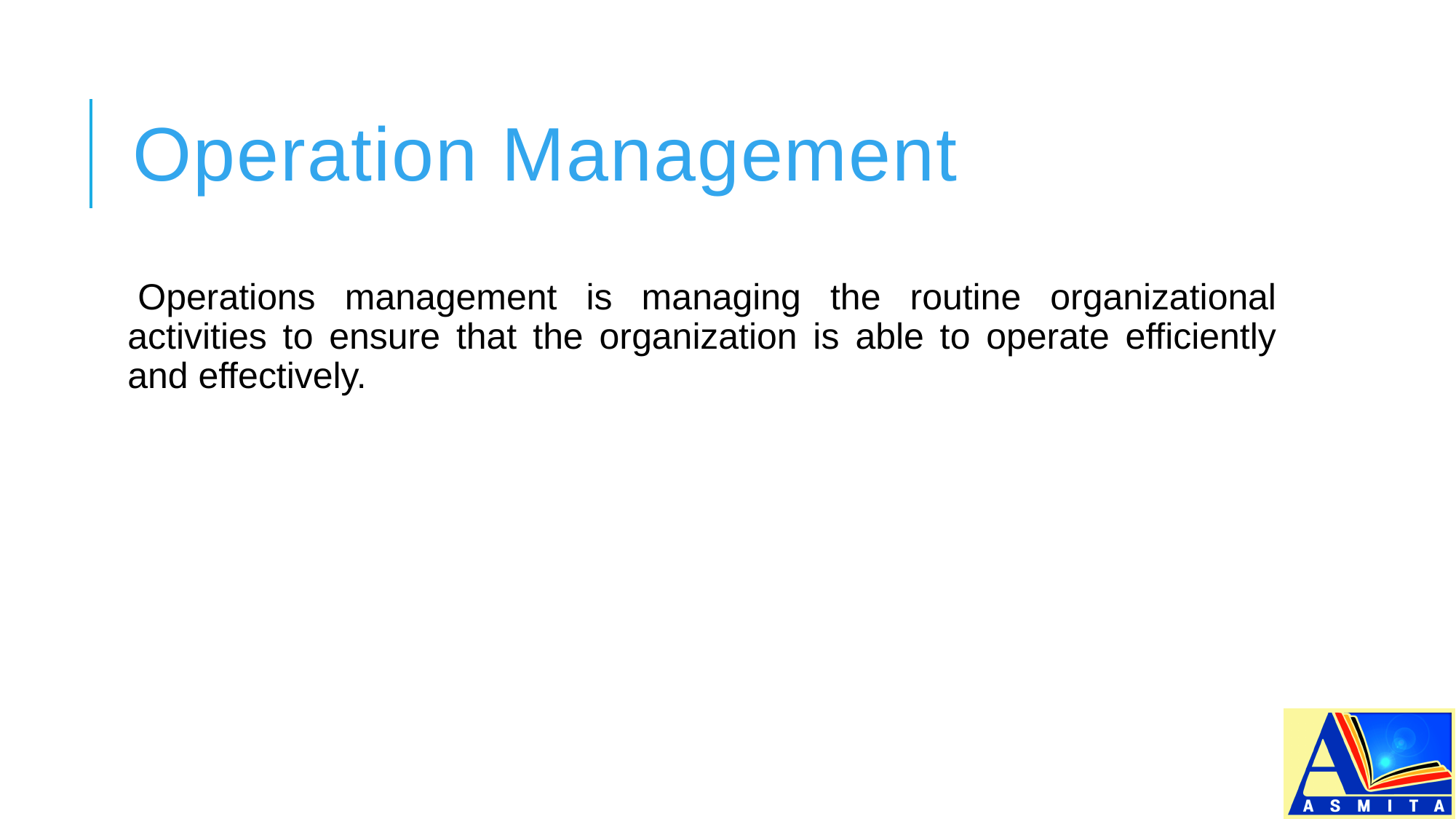

# Operation Management
Operations management is managing the routine organizational activities to ensure that the organization is able to operate efficiently and effectively.